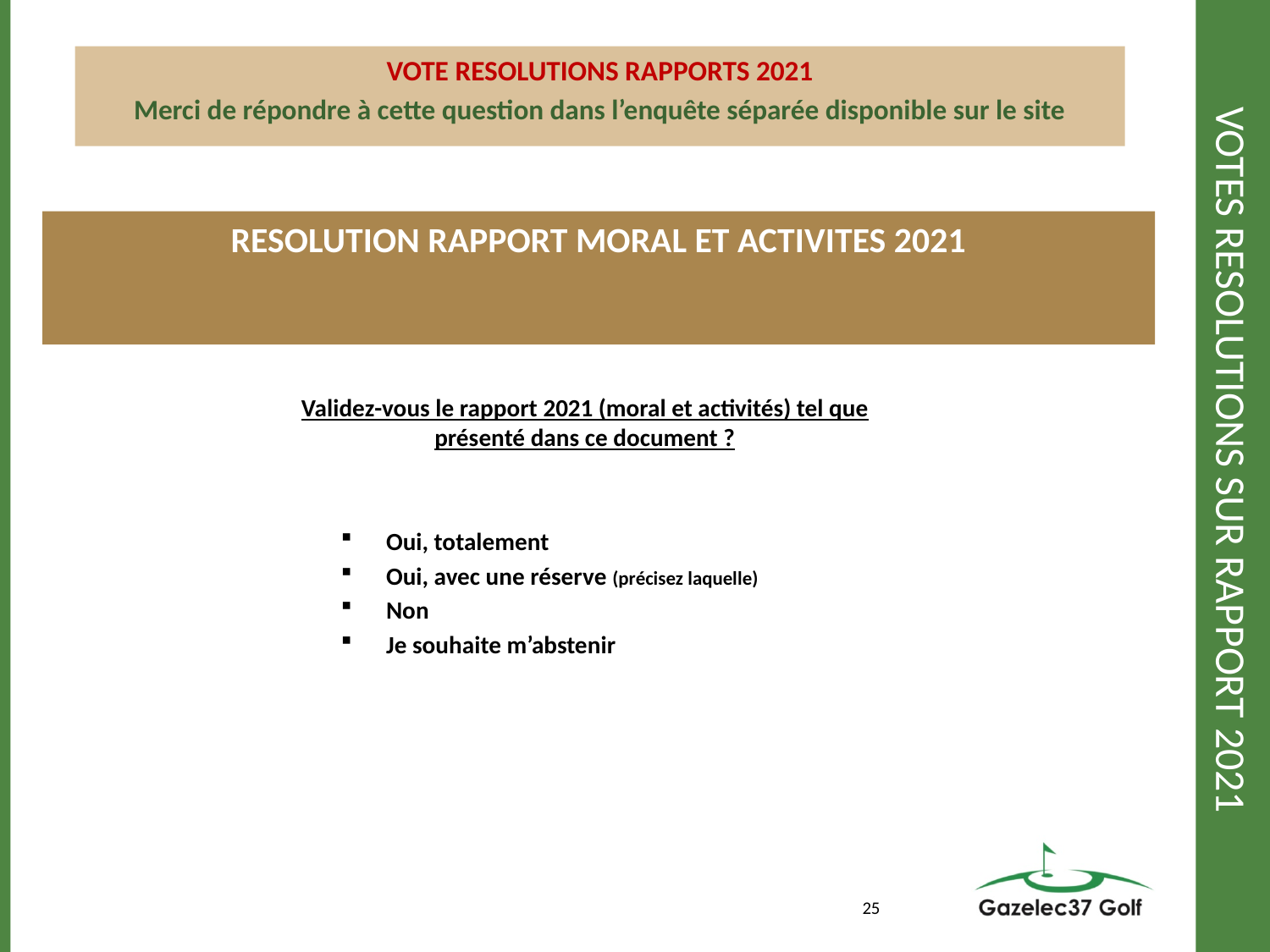

VOTE RESOLUTIONS RAPPORTS 2021
Merci de répondre à cette question dans l’enquête séparée disponible sur le site
# VOTES RESOLUTIONS SUR RAPPORT 2021
RESOLUTION RAPPORT MORAL ET ACTIVITES 2021
Validez-vous le rapport 2021 (moral et activités) tel que présenté dans ce document ?

 Oui, totalement
 Oui, avec une réserve (précisez laquelle)
 Non
 Je souhaite m’abstenir

25